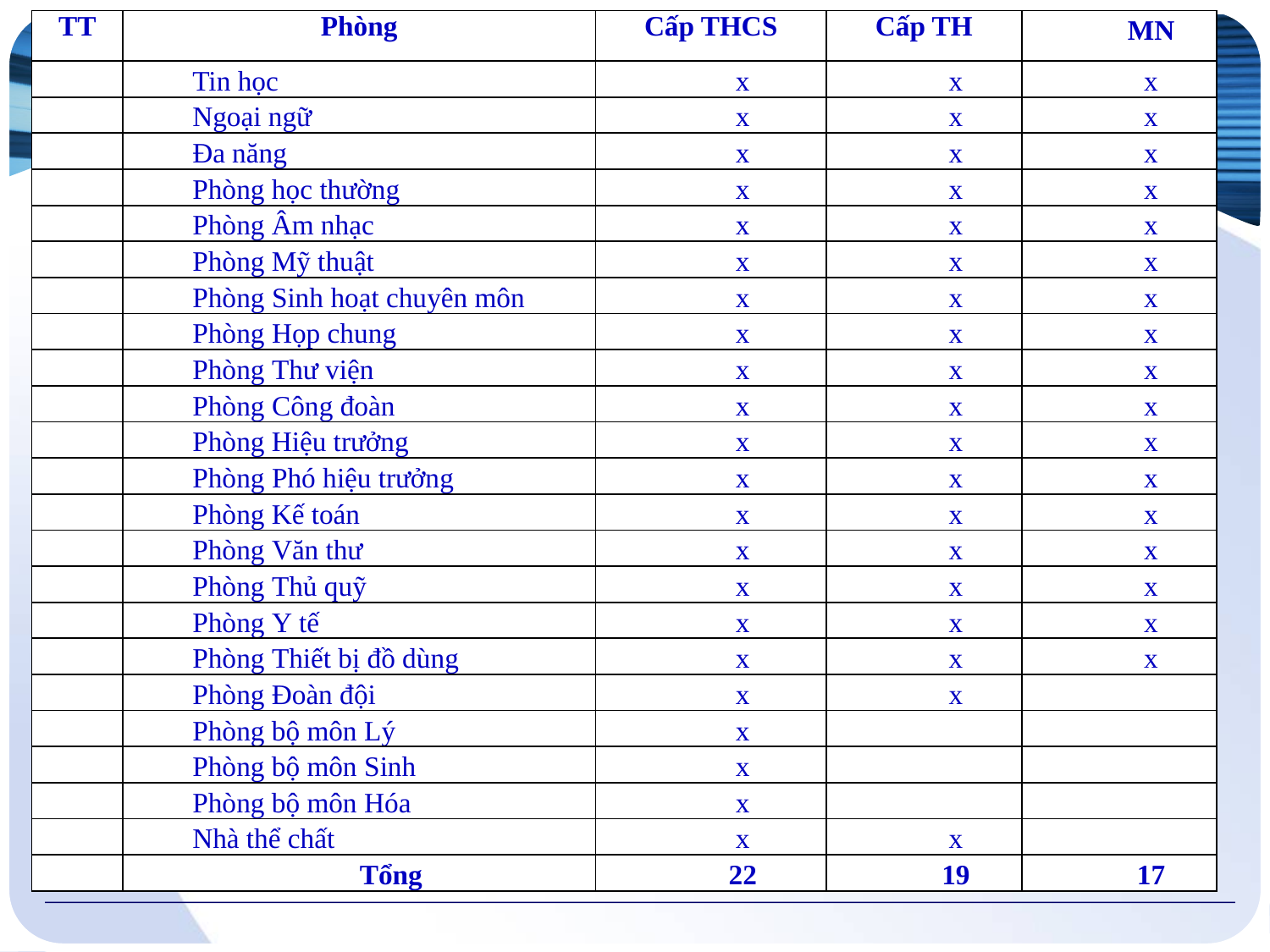

| TT | Phòng | Cấp THCS | Cấp TH | MN |
| --- | --- | --- | --- | --- |
|  | Tin học | x | x | x |
|  | Ngoại ngữ | x | x | x |
|  | Đa năng | x | x | x |
|  | Phòng học thường | x | x | x |
|  | Phòng Âm nhạc | x | x | x |
|  | Phòng Mỹ thuật | x | x | x |
|  | Phòng Sinh hoạt chuyên môn | x | x | x |
|  | Phòng Họp chung | x | x | x |
|  | Phòng Thư viện | x | x | x |
|  | Phòng Công đoàn | x | x | x |
|  | Phòng Hiệu trưởng | x | x | x |
|  | Phòng Phó hiệu trưởng | x | x | x |
|  | Phòng Kế toán | x | x | x |
|  | Phòng Văn thư | x | x | x |
|  | Phòng Thủ quỹ | x | x | x |
|  | Phòng Y tế | x | x | x |
|  | Phòng Thiết bị đồ dùng | x | x | x |
|  | Phòng Đoàn đội | x | x |  |
|  | Phòng bộ môn Lý | x |  |  |
|  | Phòng bộ môn Sinh | x |  |  |
|  | Phòng bộ môn Hóa | x |  |  |
|  | Nhà thể chất | x | x |  |
|  | Tổng | 22 | 19 | 17 |